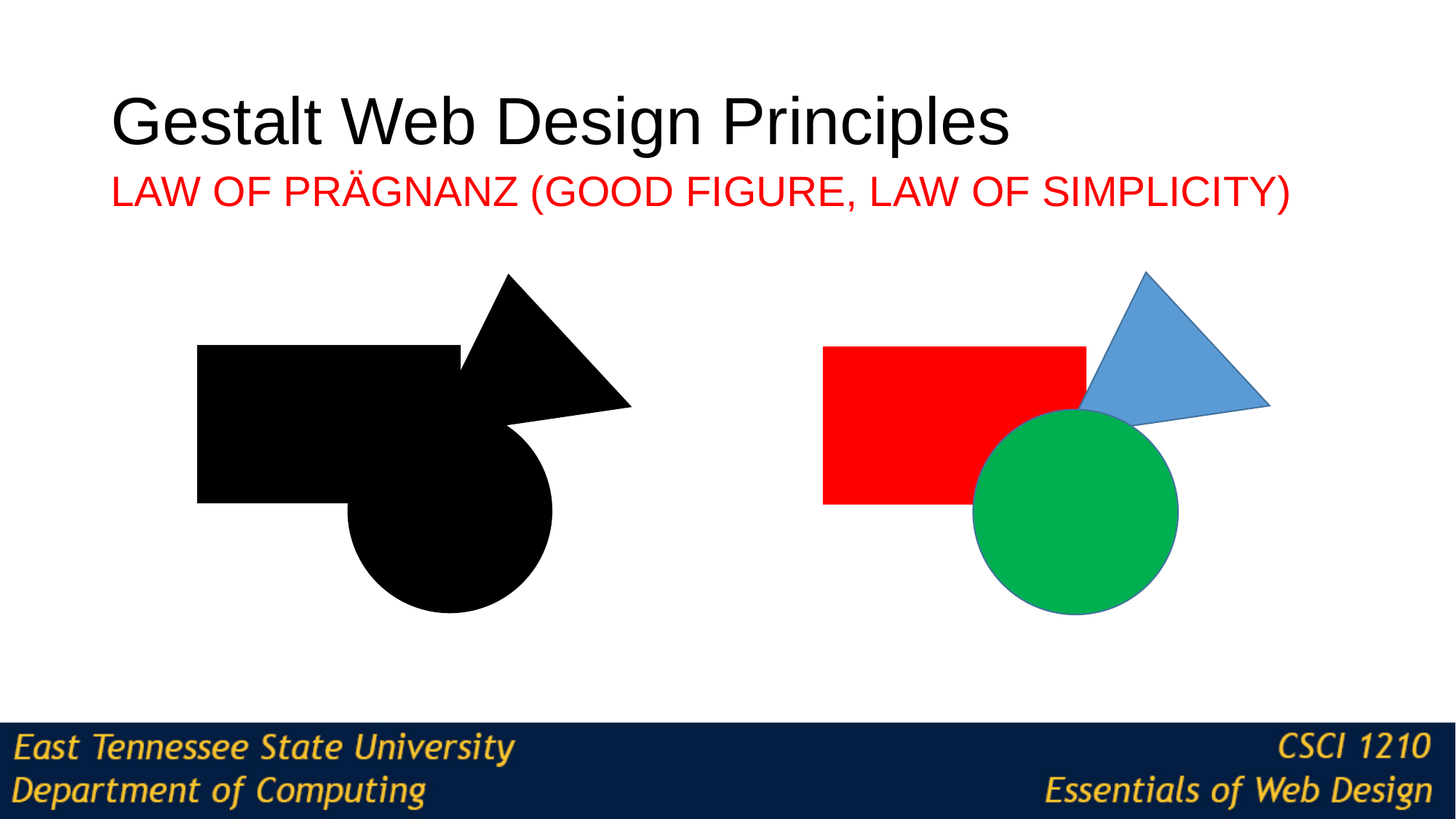

# Gestalt Web Design Principles
LAW OF PRÄGNANZ (GOOD FIGURE, LAW OF SIMPLICITY)